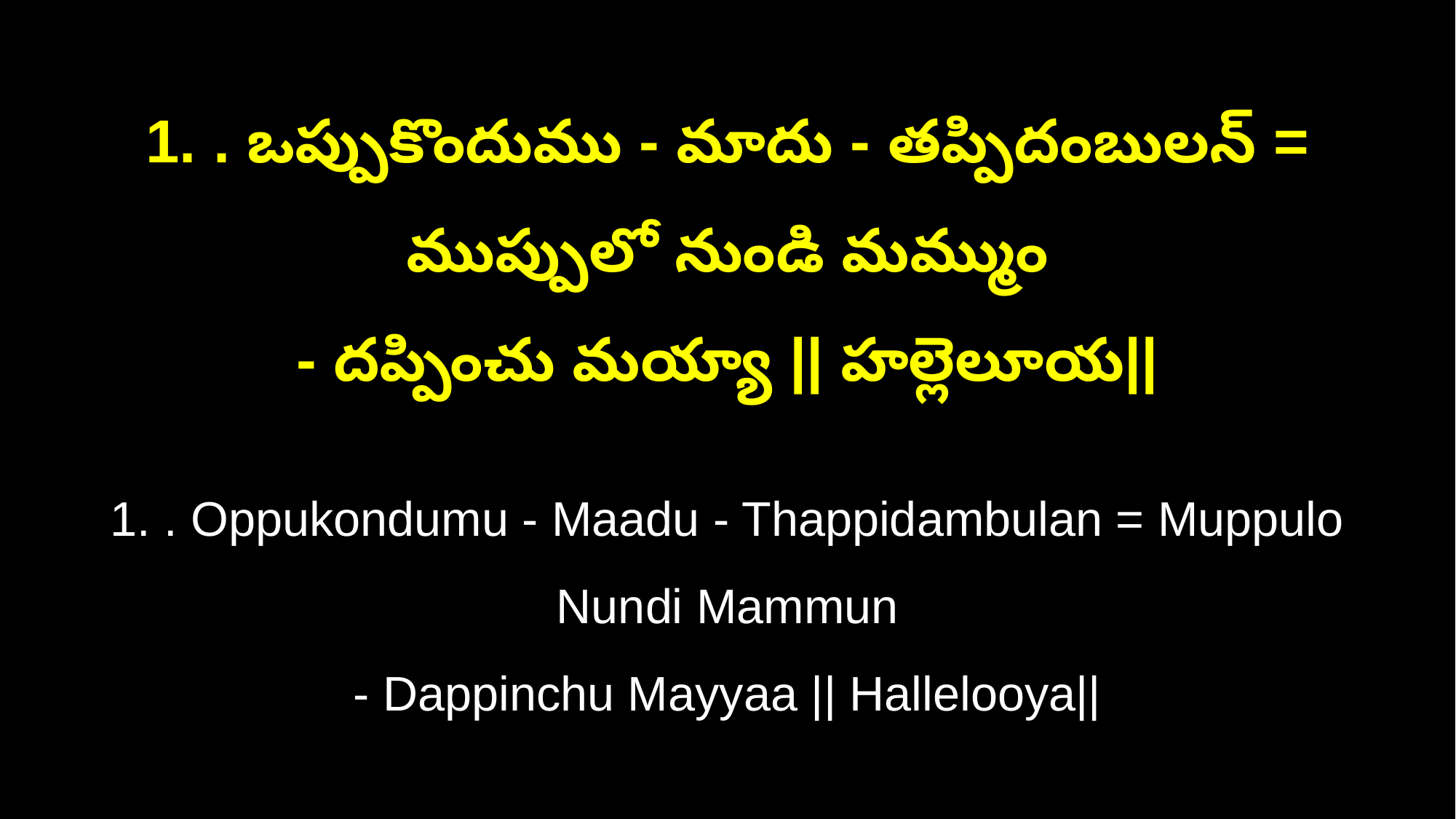

1. . ఒప్పుకొందుము - మాదు - తప్పిదంబులన్ = ముప్పులో నుండి మమ్ముం
- దప్పించు మయ్యా || హల్లెలూయ||
1. . Oppukondumu - Maadu - Thappidambulan = Muppulo Nundi Mammun
- Dappinchu Mayyaa || Hallelooya||